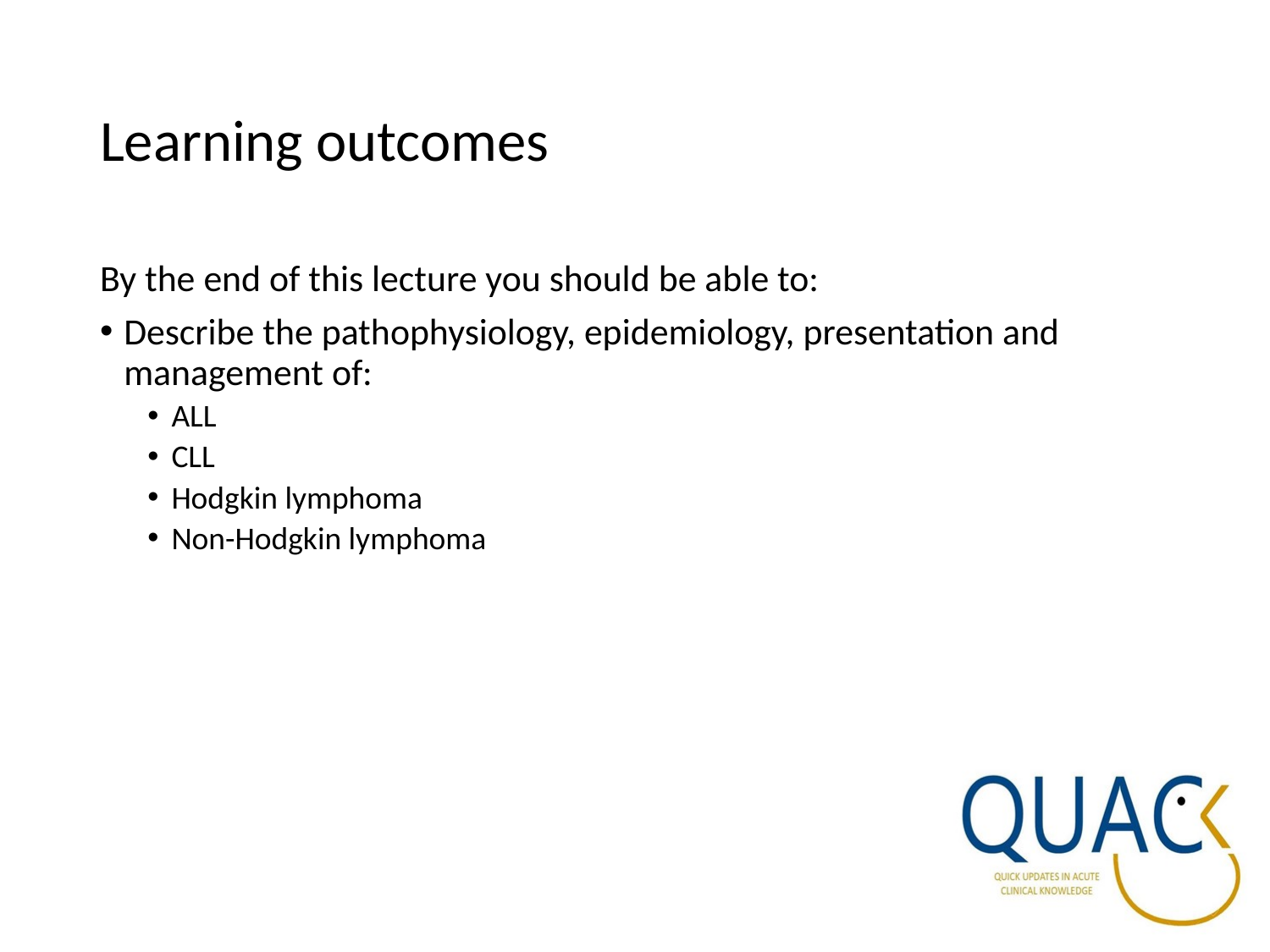

# Learning outcomes
By the end of this lecture you should be able to:
Describe the pathophysiology, epidemiology, presentation and management of:
ALL
CLL
Hodgkin lymphoma
Non-Hodgkin lymphoma